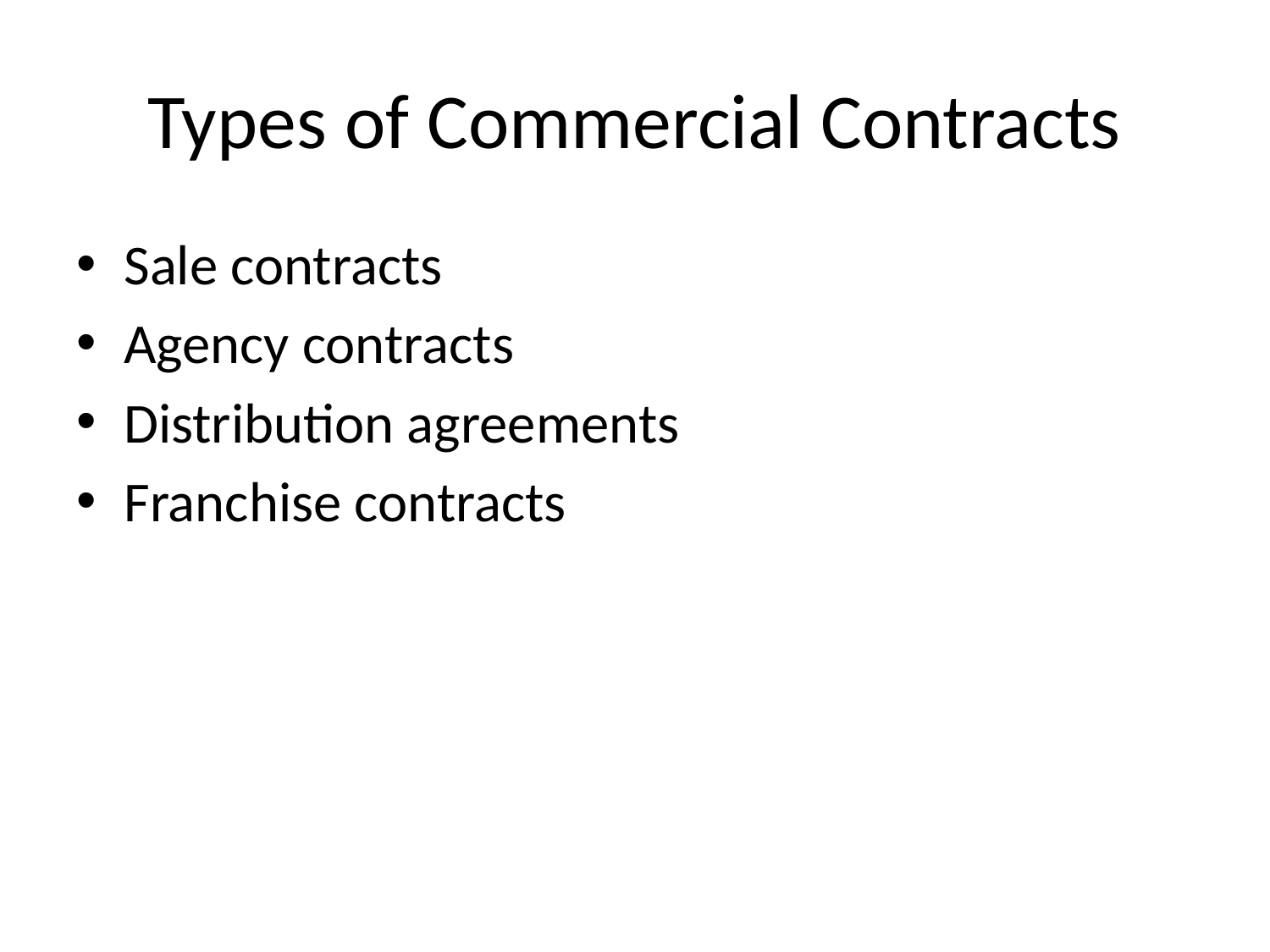

# Types of Commercial Contracts
Sale contracts
Agency contracts
Distribution agreements
Franchise contracts